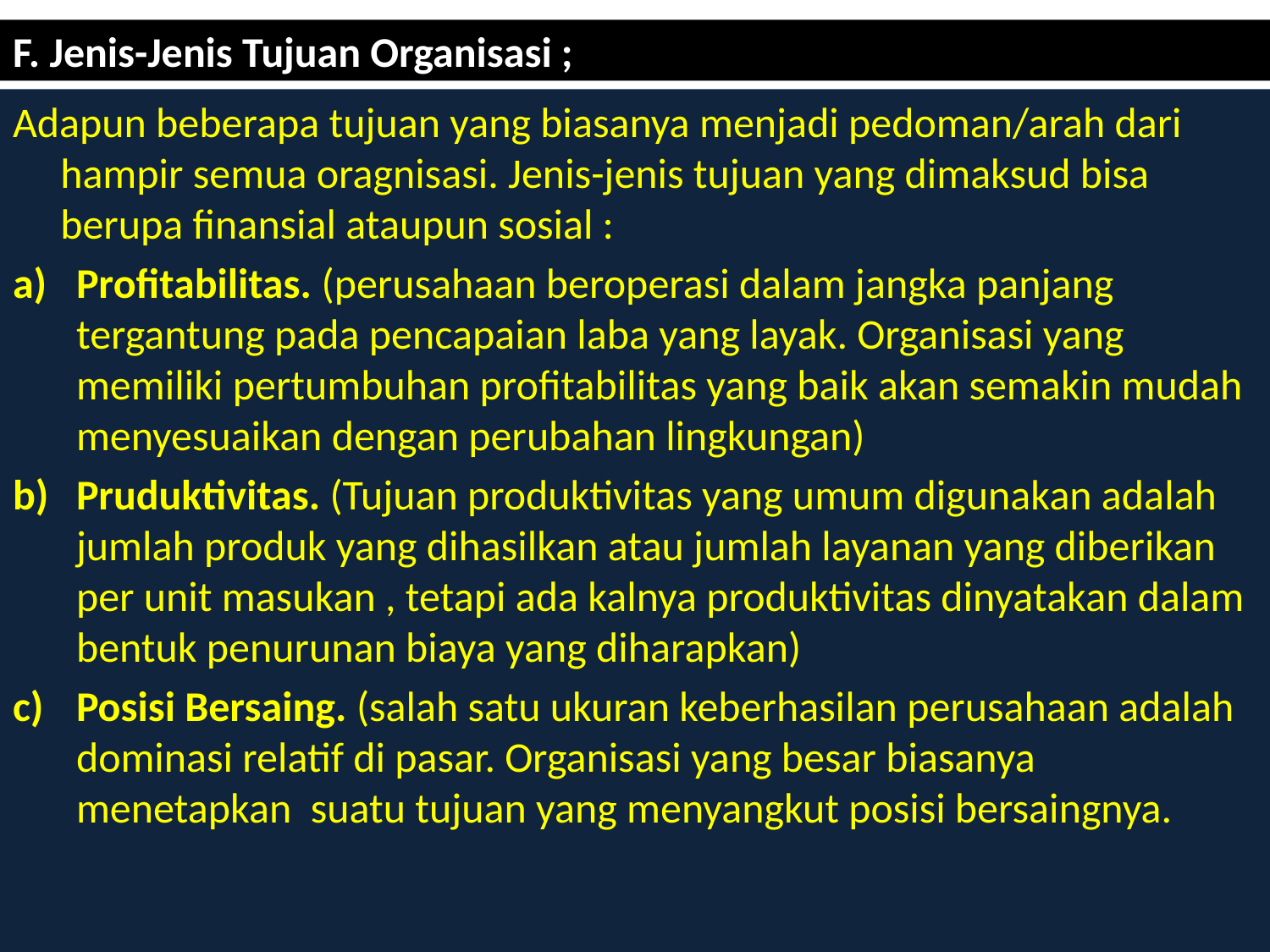

# F. Jenis-Jenis Tujuan Organisasi ;
Adapun beberapa tujuan yang biasanya menjadi pedoman/arah dari hampir semua oragnisasi. Jenis-jenis tujuan yang dimaksud bisa berupa finansial ataupun sosial :
Profitabilitas. (perusahaan beroperasi dalam jangka panjang tergantung pada pencapaian laba yang layak. Organisasi yang memiliki pertumbuhan profitabilitas yang baik akan semakin mudah menyesuaikan dengan perubahan lingkungan)
Pruduktivitas. (Tujuan produktivitas yang umum digunakan adalah jumlah produk yang dihasilkan atau jumlah layanan yang diberikan per unit masukan , tetapi ada kalnya produktivitas dinyatakan dalam bentuk penurunan biaya yang diharapkan)
Posisi Bersaing. (salah satu ukuran keberhasilan perusahaan adalah dominasi relatif di pasar. Organisasi yang besar biasanya menetapkan  suatu tujuan yang menyangkut posisi bersaingnya.